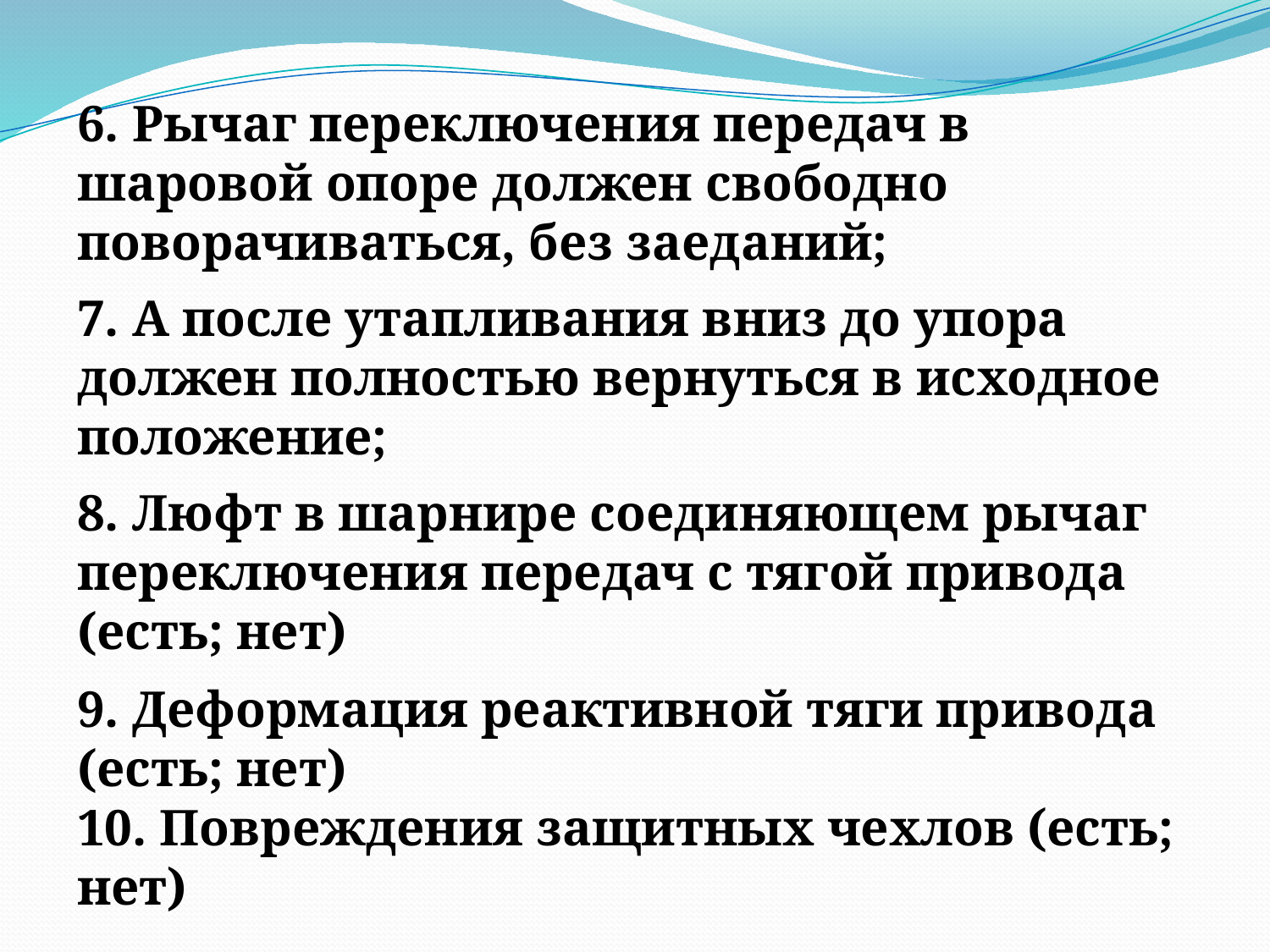

6. Рычаг переключения передач в шаровой опоре должен свободно поворачиваться, без заеданий;

7. А после утапливания вниз до упора должен полностью вернуться в исходное положение;

8. Люфт в шарнире соединяющем рычаг переключения передач с тягой привода (есть; нет)

9. Деформация реактивной тяги привода (есть; нет)
10. Повреждения защитных чехлов (есть; нет)